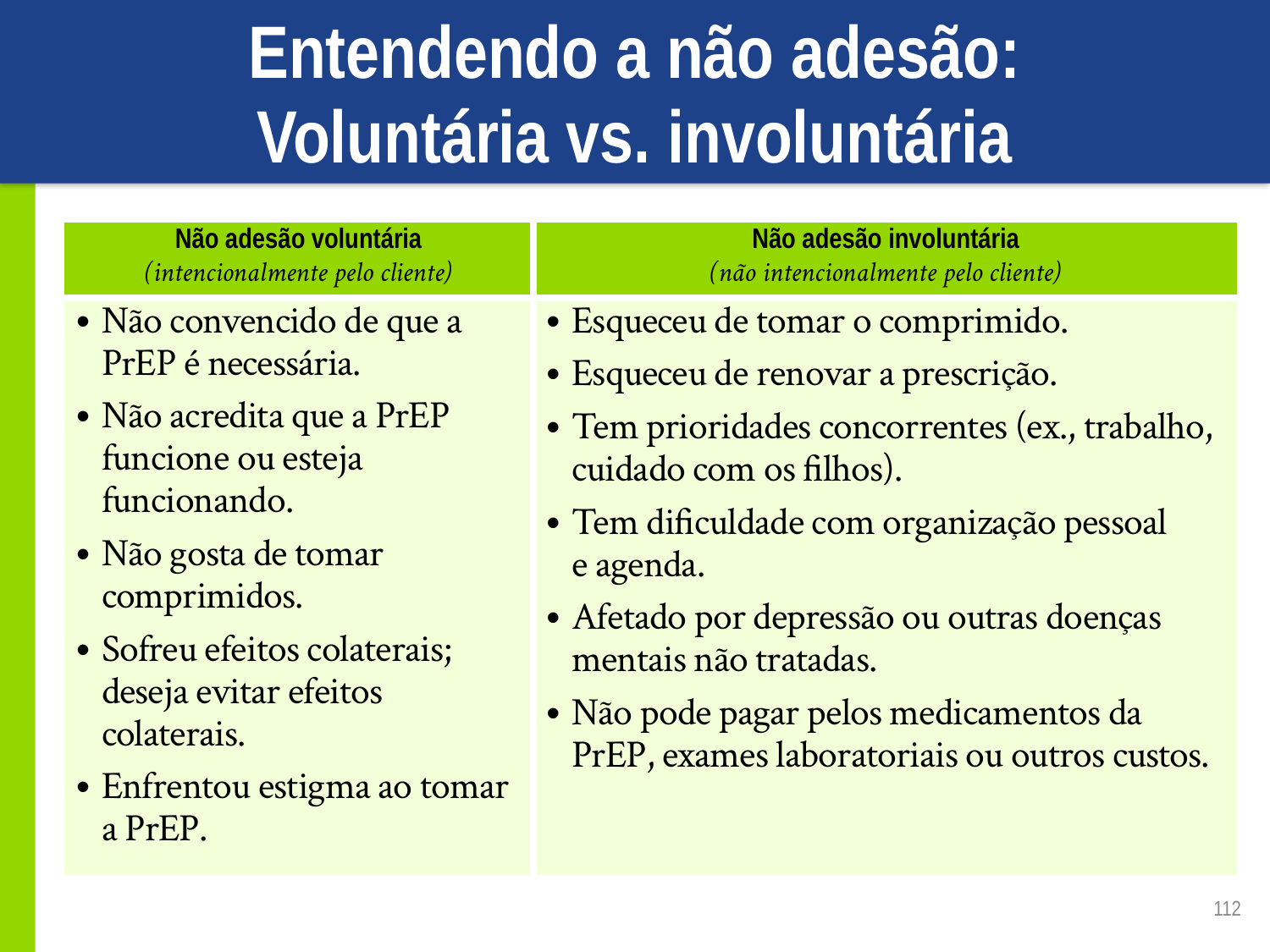

# Entendendo a não adesão: Voluntária vs. involuntária
| Não adesão voluntária (intencionalmente pelo cliente) | Não adesão involuntária (não intencionalmente pelo cliente) |
| --- | --- |
| Não convencido de que a PrEP é necessária. Não acredita que a PrEP funcione ou esteja funcionando. Não gosta de tomar comprimidos. Sofreu efeitos colaterais; deseja evitar efeitos colaterais. Enfrentou estigma ao tomar a PrEP. | Esqueceu de tomar o comprimido. Esqueceu de renovar a prescrição. Tem prioridades concorrentes (ex., trabalho, cuidado com os filhos). Tem dificuldade com organização pessoal e agenda. Afetado por depressão ou outras doenças mentais não tratadas. Não pode pagar pelos medicamentos da PrEP, exames laboratoriais ou outros custos. |
112